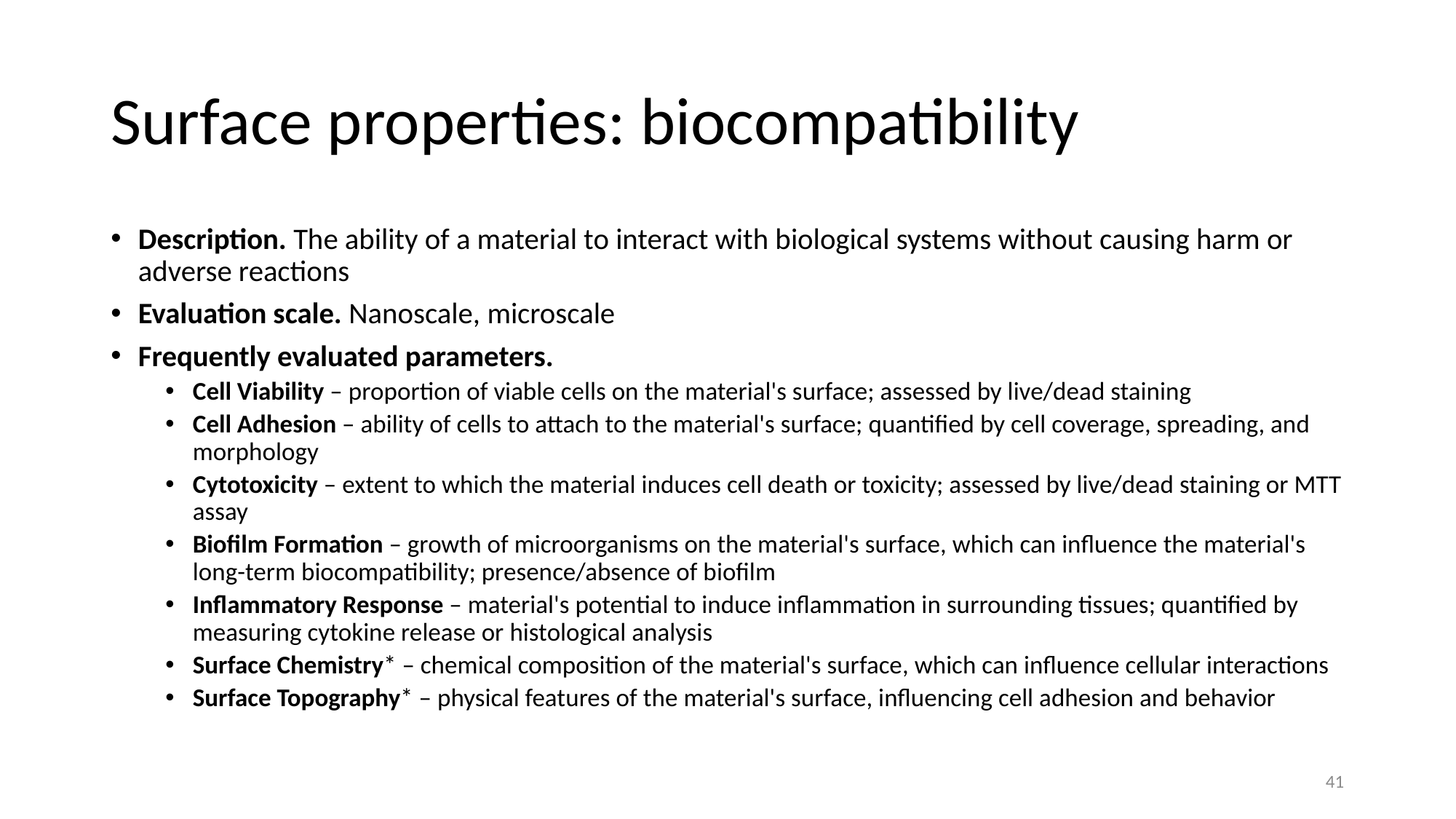

# Surface properties: biocompatibility
Description. The ability of a material to interact with biological systems without causing harm or adverse reactions
Evaluation scale. Nanoscale, microscale
Frequently evaluated parameters.
Cell Viability – proportion of viable cells on the material's surface; assessed by live/dead staining
Cell Adhesion – ability of cells to attach to the material's surface; quantified by cell coverage, spreading, and morphology
Cytotoxicity – extent to which the material induces cell death or toxicity; assessed by live/dead staining or MTT assay
Biofilm Formation – growth of microorganisms on the material's surface, which can influence the material's long-term biocompatibility; presence/absence of biofilm
Inflammatory Response – material's potential to induce inflammation in surrounding tissues; quantified by measuring cytokine release or histological analysis
Surface Chemistry* – chemical composition of the material's surface, which can influence cellular interactions
Surface Topography* – physical features of the material's surface, influencing cell adhesion and behavior
41